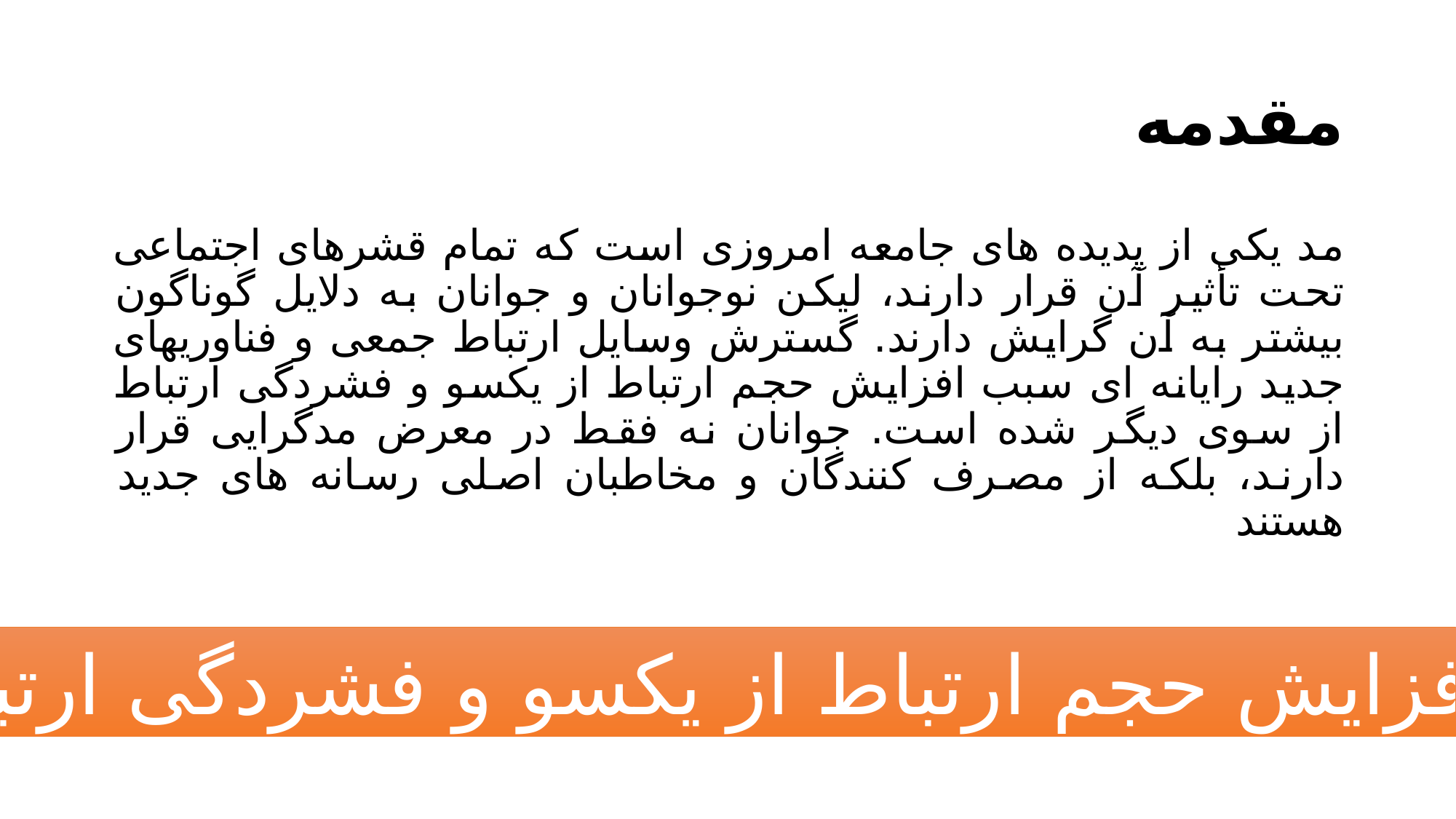

# مقدمه
مد یکی از پدیده های جامعه امروزی است که تمام قشرهای اجتماعی تحت تأثیر آن قرار دارند، لیکن نوجوانان و جوانان به دلایل گوناگون بیشتر به آن گرایش دارند. گسترش وسایل ارتباط جمعی و فناوریهای جدید رایانه ای سبب افزایش حجم ارتباط از یکسو و فشردگی ارتباط از سوی دیگر شده است. جوانان نه فقط در معرض مدگرایی قرار دارند، بلکه از مصرف کنندگان و مخاطبان اصلی رسانه های جدید هستند

افزایش حجم ارتباط از یکسو و فشردگی ارتباط